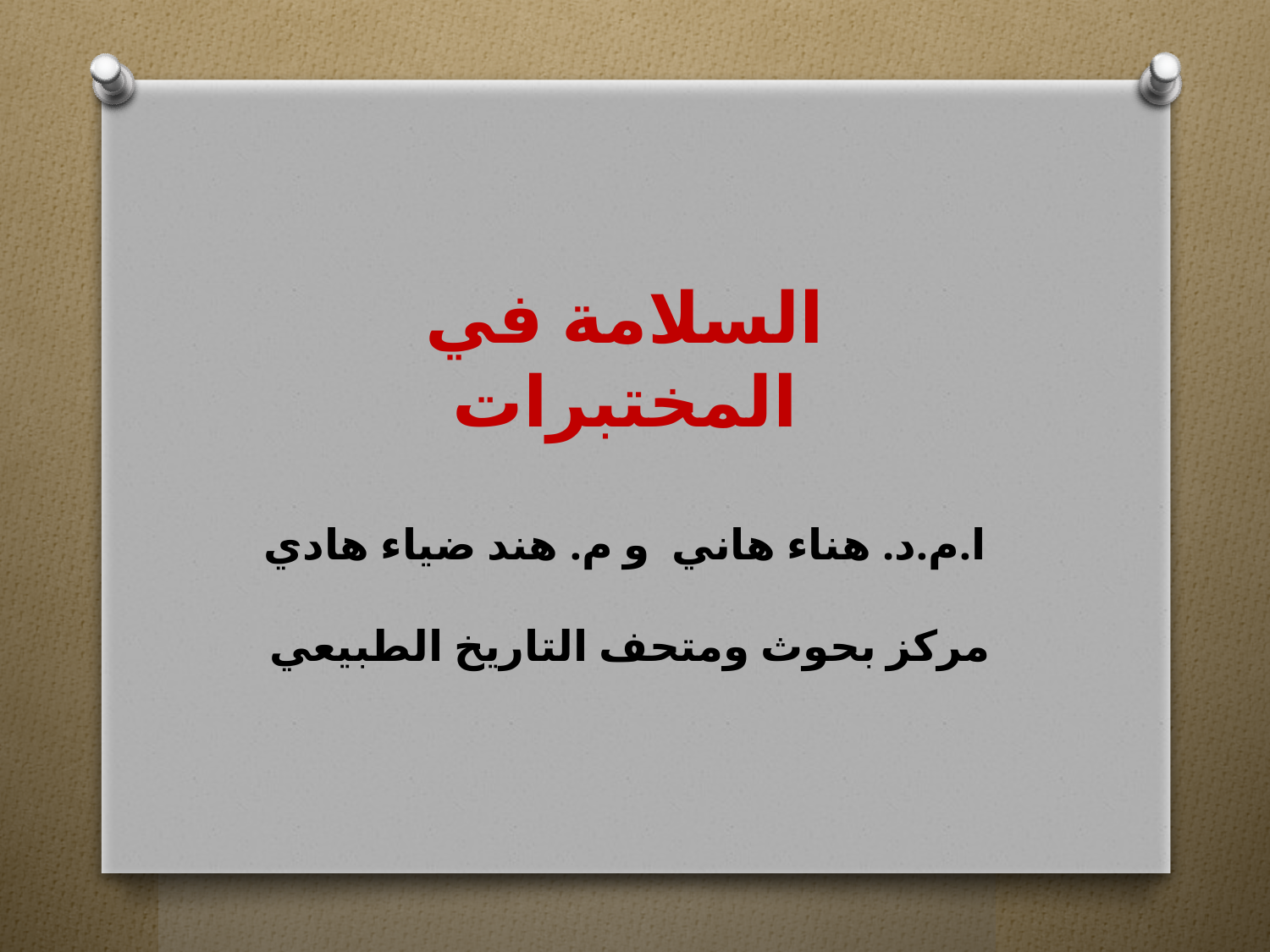

السلامة في المختبرات

ا.م.د. هناء هاني  و م. هند ضياء هادي

مركز بحوث ومتحف التاريخ الطبيعي